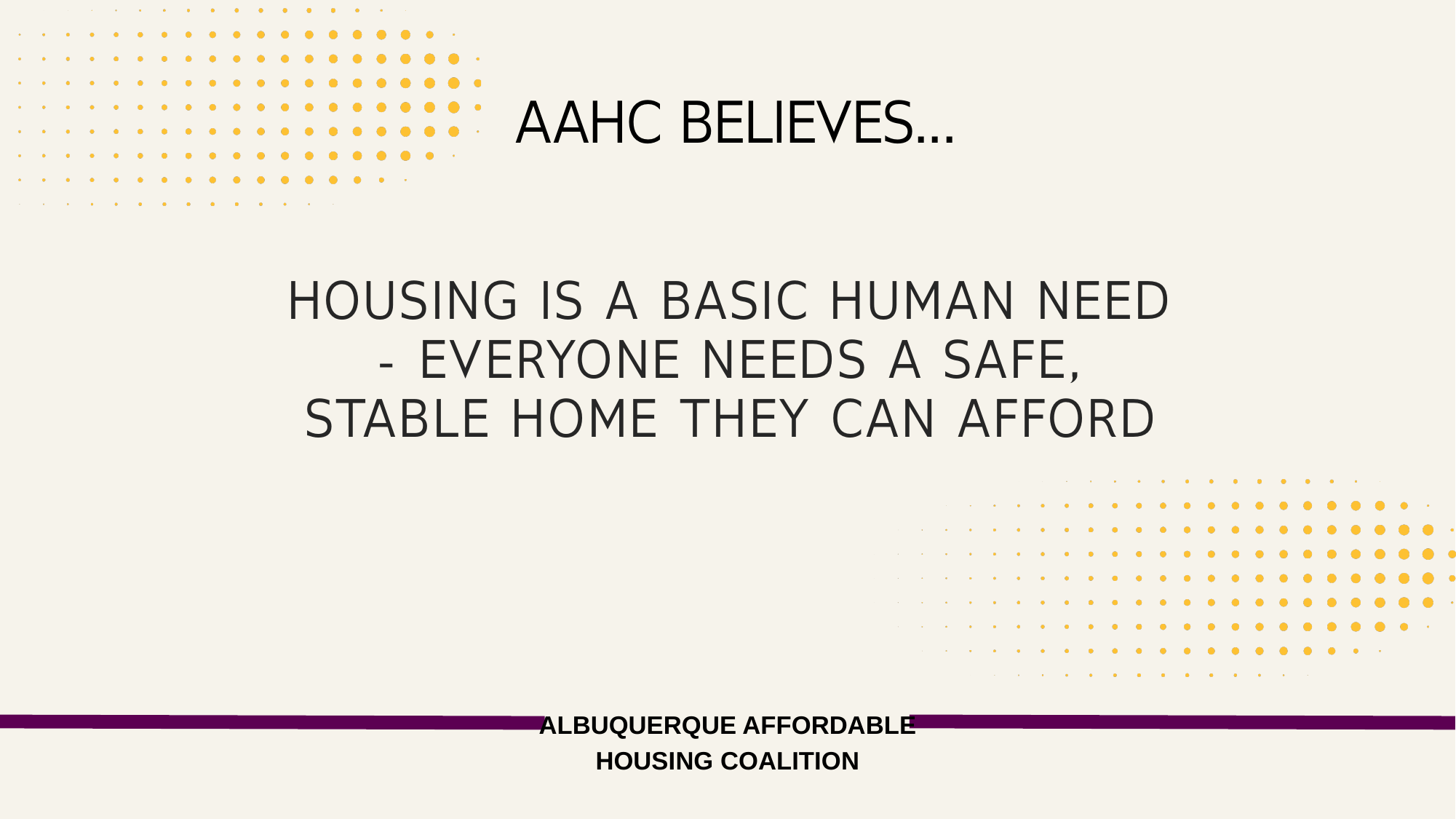

AAHC Believes...
Housing is a basic human need - Everyone needs a safe, stable home they can afford

ALBUQUERQUE AFFORDABLE
HOUSING COALITION